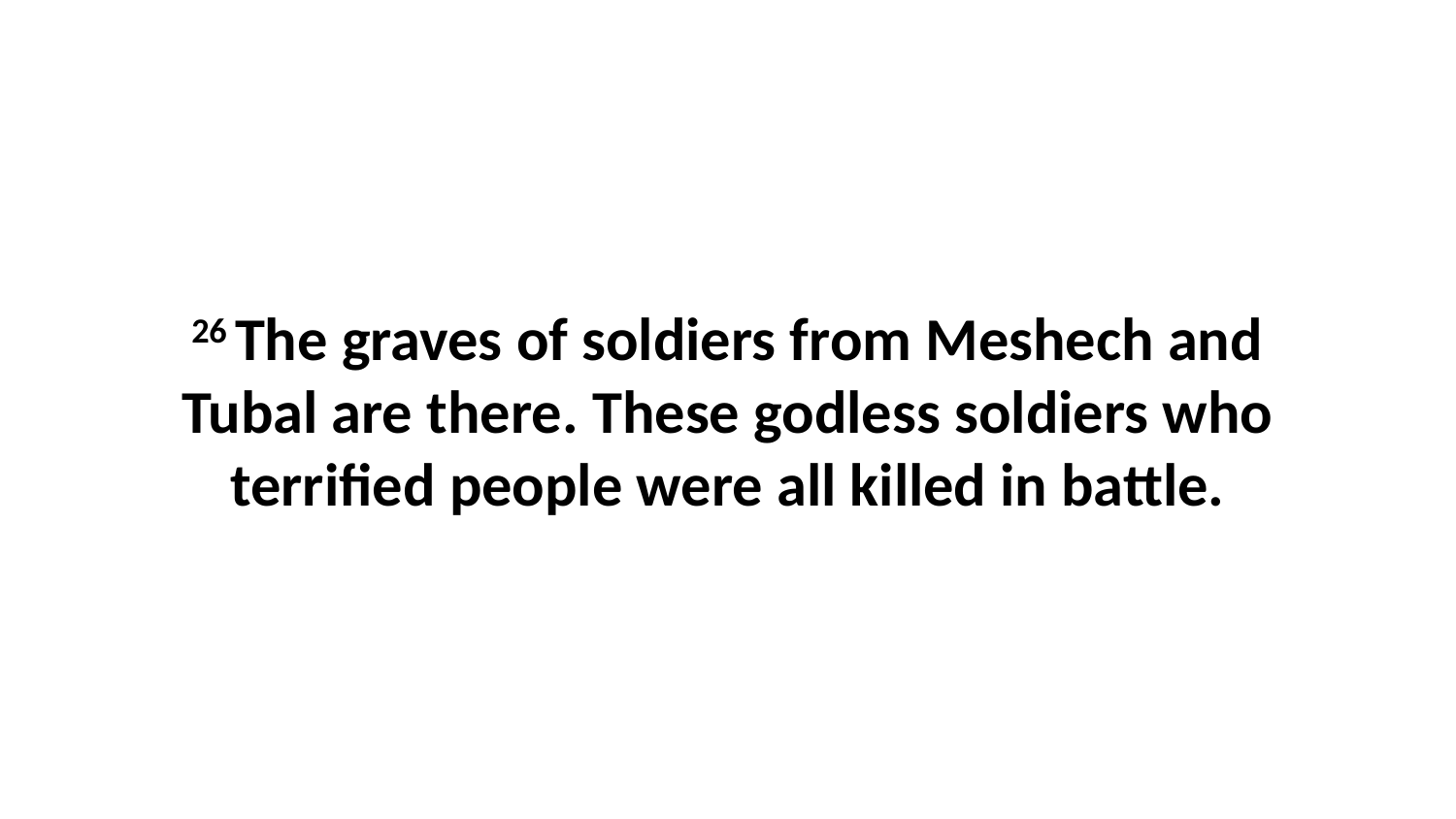

26 The graves of soldiers from Meshech and Tubal are there. These godless soldiers who terrified people were all killed in battle.